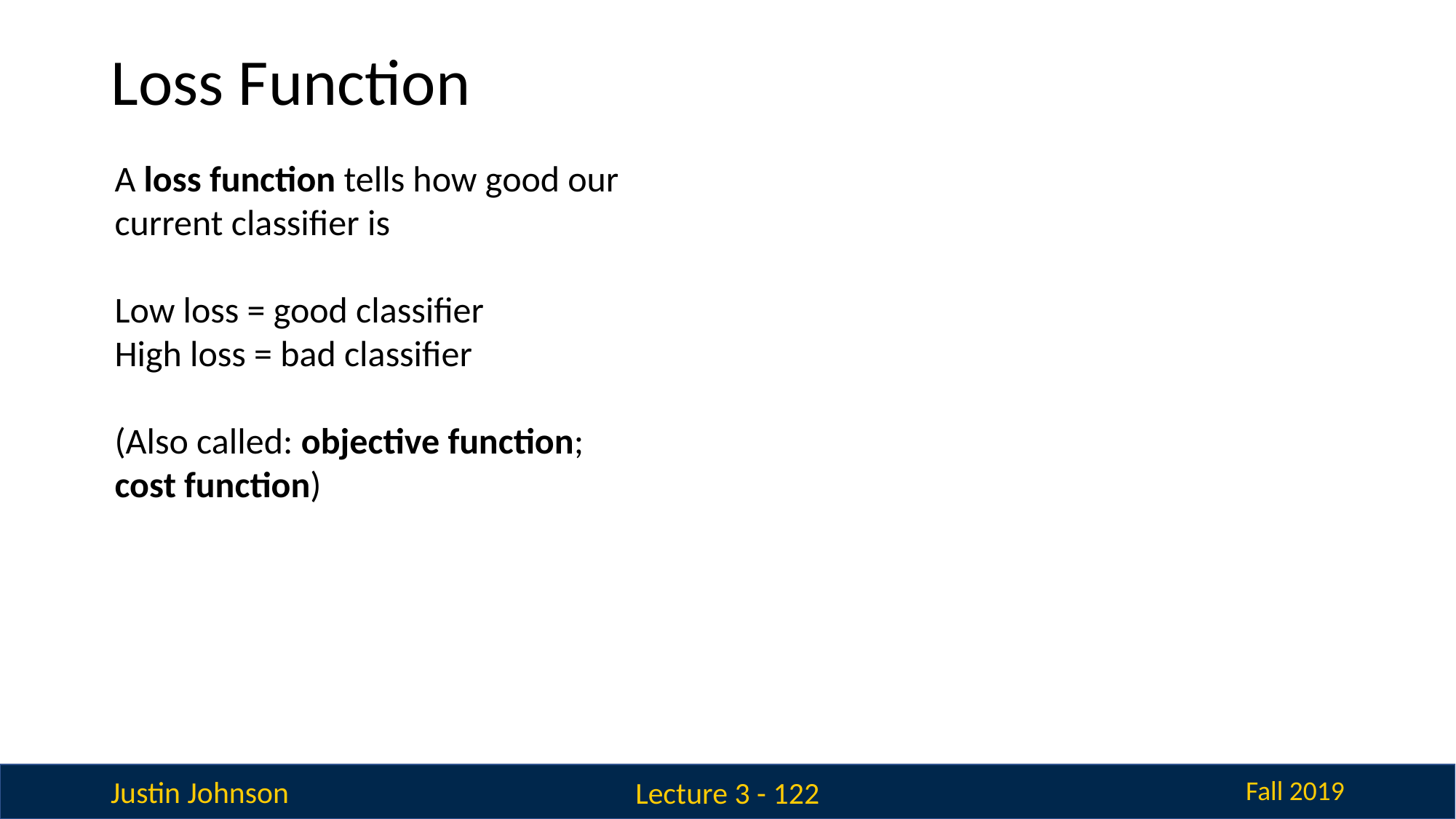

# Loss Function
A loss function tells how good our current classifier is

Low loss = good classifier
High loss = bad classifier

(Also called: objective function; cost function)
Lecture 3 - 122